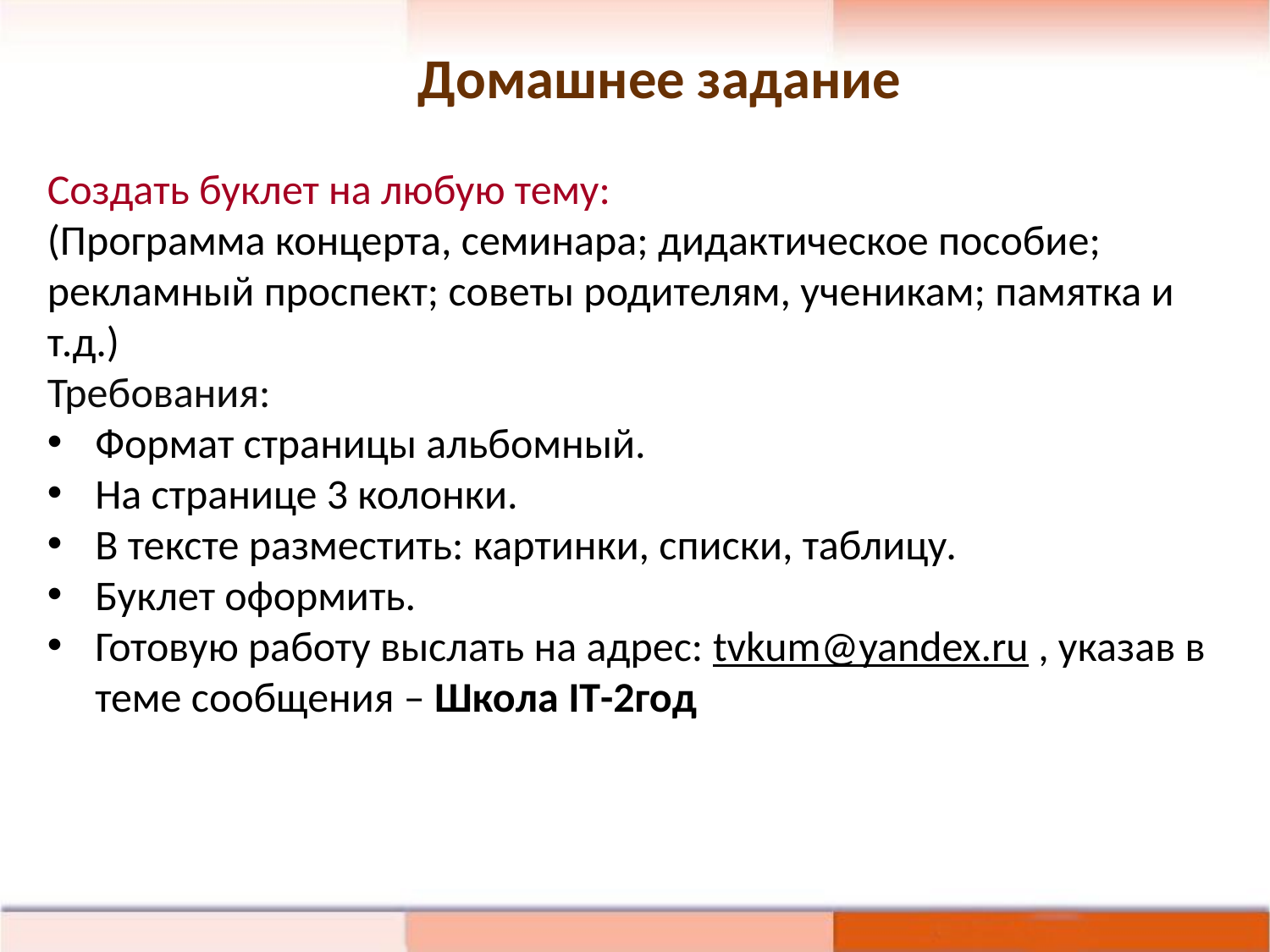

Домашнее задание
Создать буклет на любую тему:
(Программа концерта, семинара; дидактическое пособие; рекламный проспект; советы родителям, ученикам; памятка и т.д.)
Требования:
Формат страницы альбомный.
На странице 3 колонки.
В тексте разместить: картинки, списки, таблицу.
Буклет оформить.
Готовую работу выслать на адрес: tvkum@yandex.ru , указав в теме сообщения – Школа IT-2год